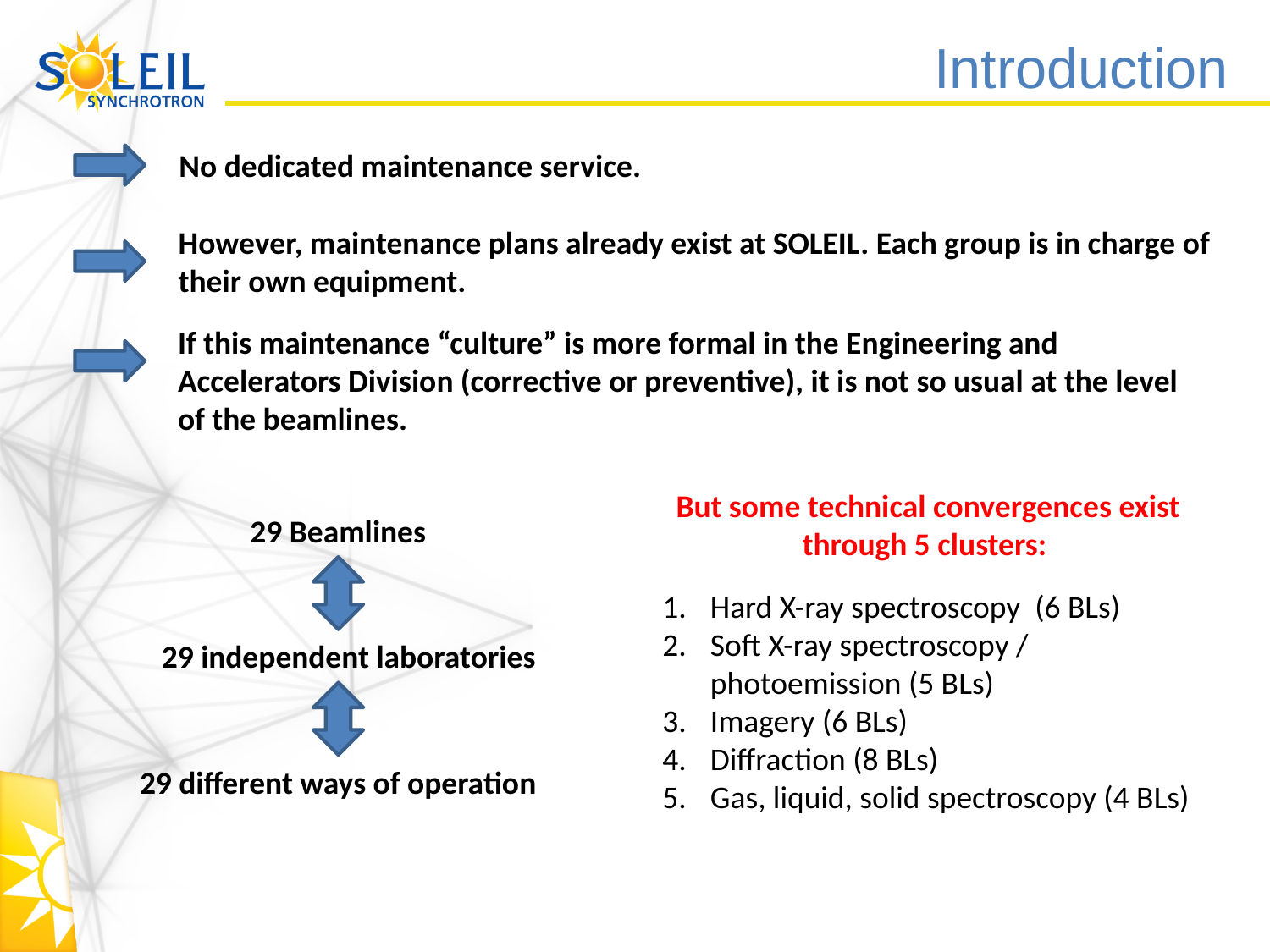

# Introduction
No dedicated maintenance service.

However, maintenance plans already exist at SOLEIL. Each group is in charge of their own equipment.

If this maintenance “culture” is more formal in the Engineering and Accelerators Division (corrective or preventive), it is not so usual at the level of the beamlines.

But some technical convergences exist through 5 clusters:
Hard X-ray spectroscopy  (6 BLs)
Soft X-ray spectroscopy / photoemission (5 BLs)
Imagery (6 BLs)
Diffraction (8 BLs)
Gas, liquid, solid spectroscopy (4 BLs)

29 Beamlines

29 independent laboratories

29 different ways of operation